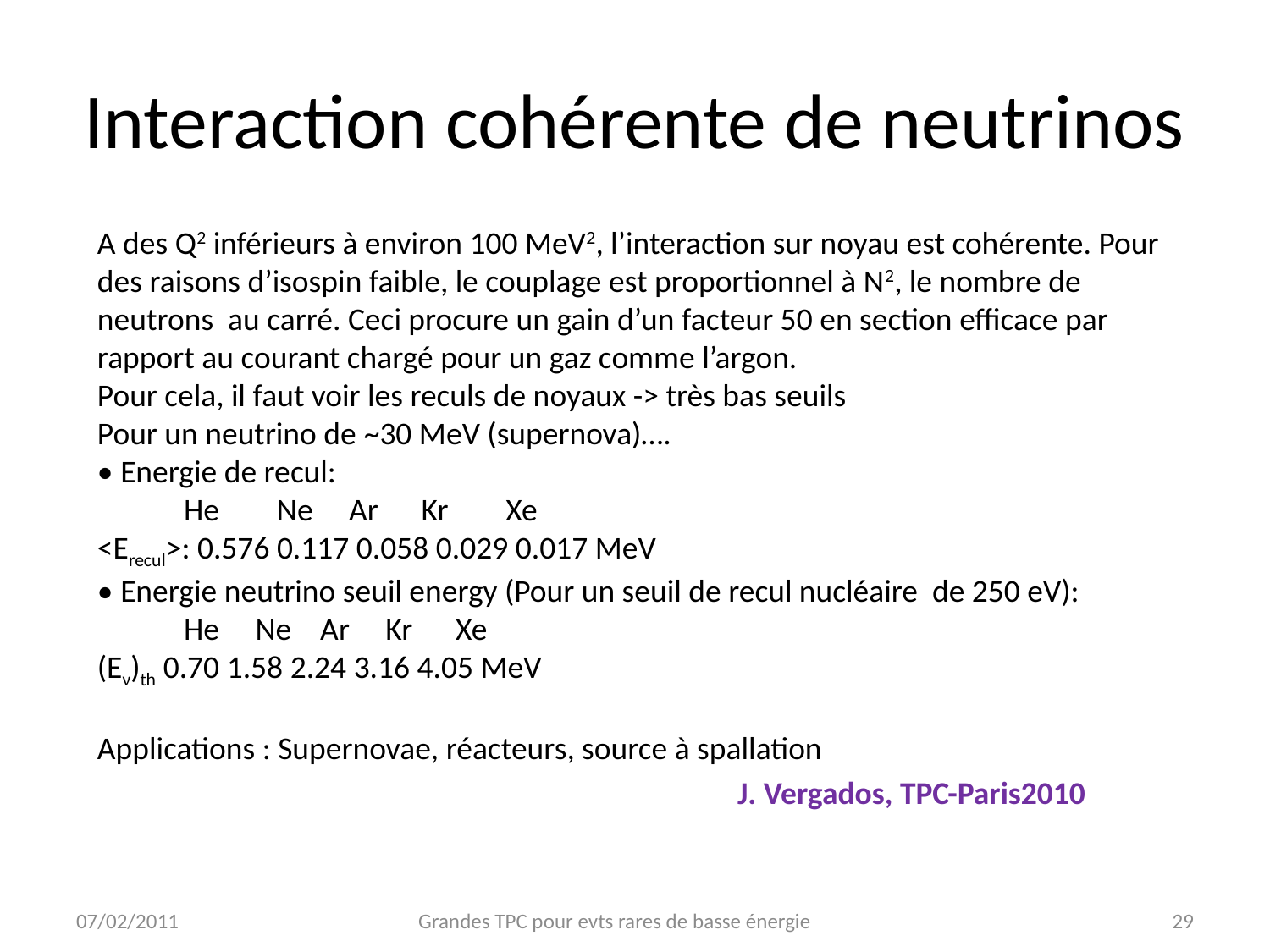

# Interaction cohérente de neutrinos
A des Q2 inférieurs à environ 100 MeV2, l’interaction sur noyau est cohérente. Pour des raisons d’isospin faible, le couplage est proportionnel à N2, le nombre de neutrons  au carré. Ceci procure un gain d’un facteur 50 en section efficace par rapport au courant chargé pour un gaz comme l’argon.
Pour cela, il faut voir les reculs de noyaux -> très bas seuils
Pour un neutrino de ~30 MeV (supernova)….
• Energie de recul:
            He        Ne     Ar      Kr        Xe
<Erecul>: 0.576 0.117 0.058 0.029 0.017 MeV
• Energie neutrino seuil energy (Pour un seuil de recul nucléaire  de 250 eV):
            He     Ne    Ar     Kr      Xe
(Eν)th 0.70 1.58 2.24 3.16 4.05 MeV

Applications : Supernovae, réacteurs, source à spallation
J. Vergados, TPC-Paris2010
07/02/2011
Grandes TPC pour evts rares de basse énergie
29